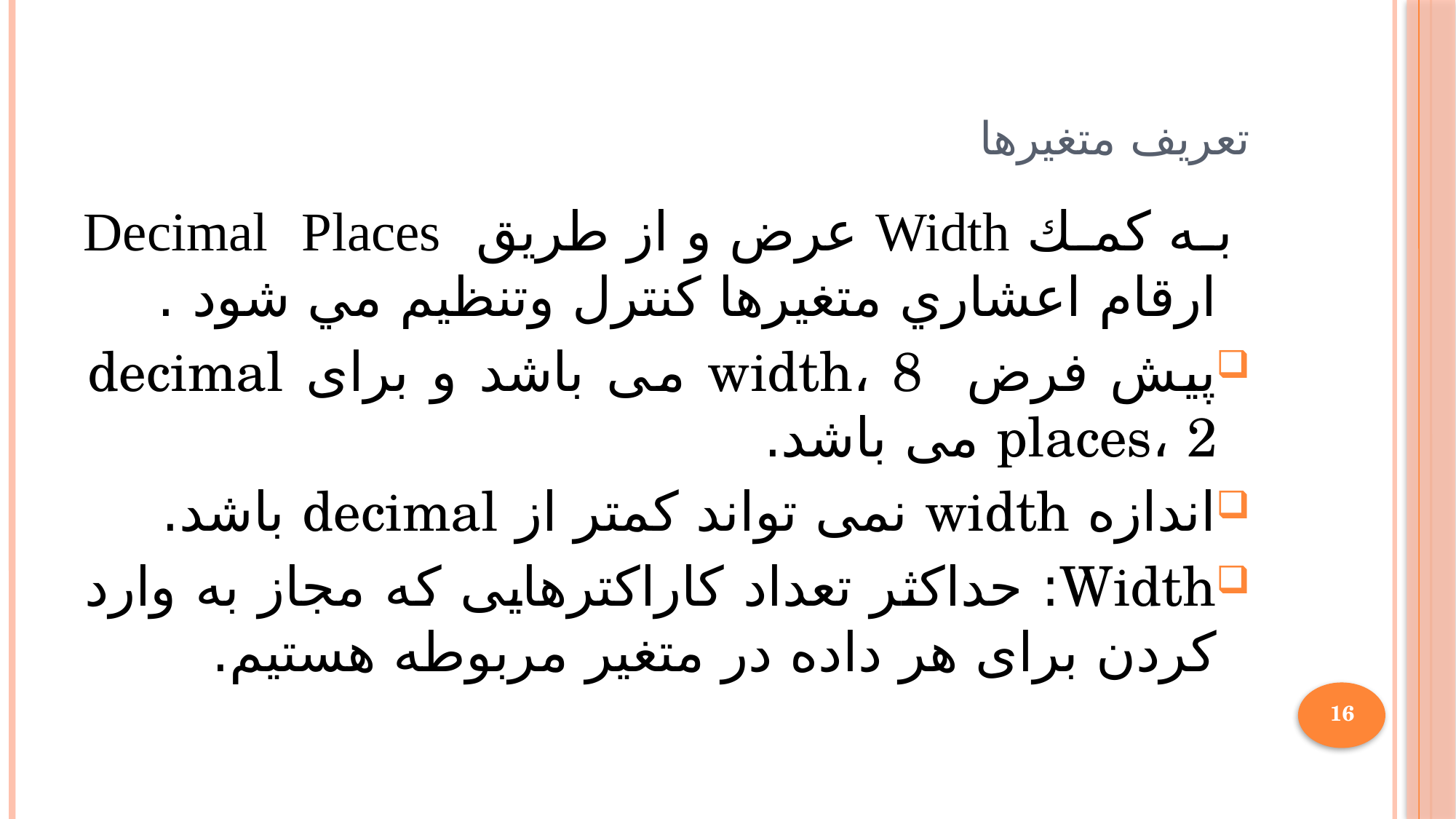

# تعريف متغيرها
 به كمك Width عرض و از طريق  Decimal Places ارقام اعشاري متغيرها كنترل وتنظيم مي شود .
پیش فرض  width، 8 می باشد و برای decimal places، 2 می باشد.
اندازه width نمی تواند کمتر از decimal باشد.
Width: حداکثر تعداد کاراکترهایی که مجاز به وارد کردن برای هر داده در متغیر مربوطه هستیم.
16